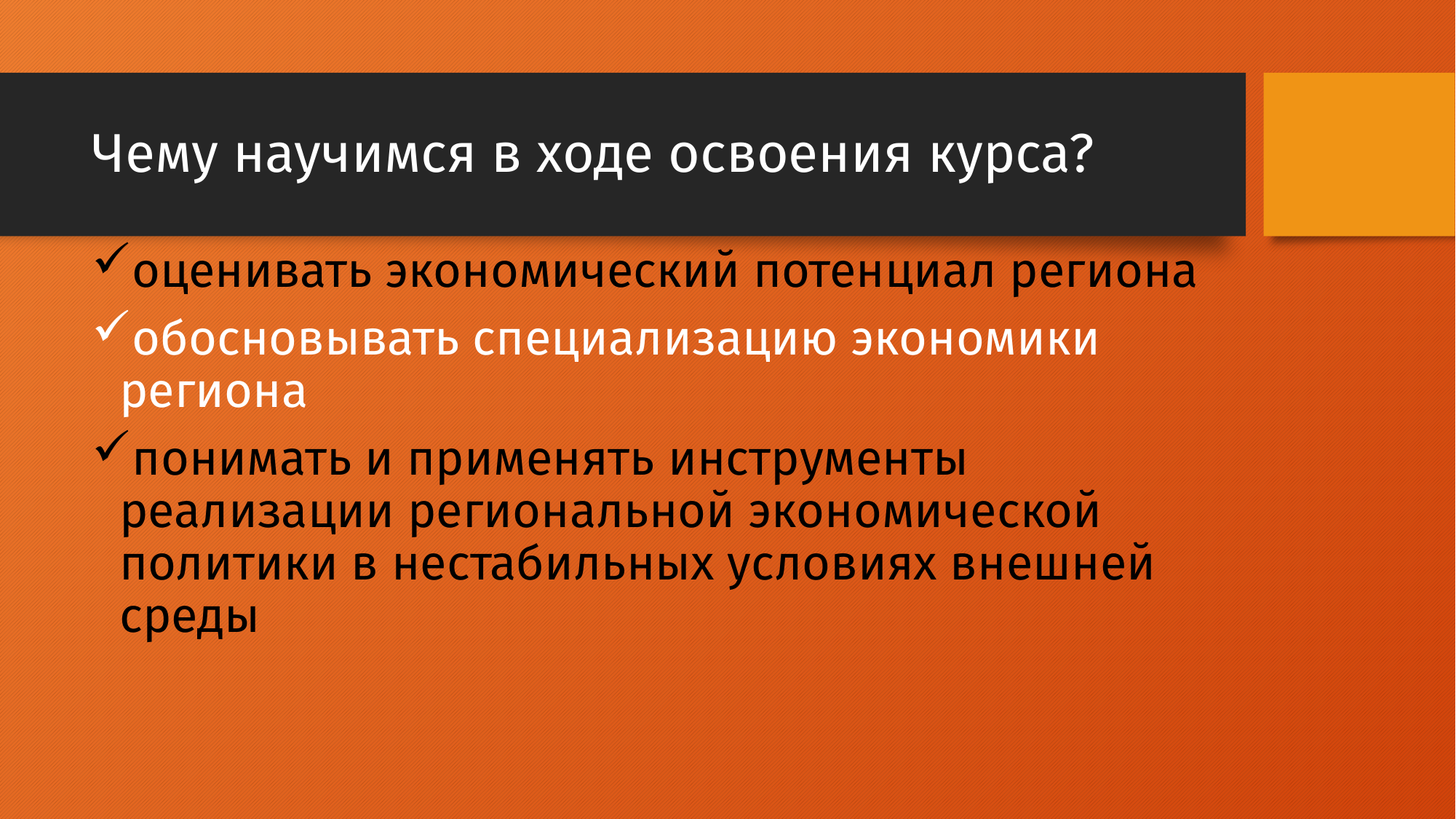

# Чему научимся в ходе освоения курса?
оценивать экономический потенциал региона
обосновывать специализацию экономики региона
понимать и применять инструменты реализации региональной экономической политики в нестабильных условиях внешней среды